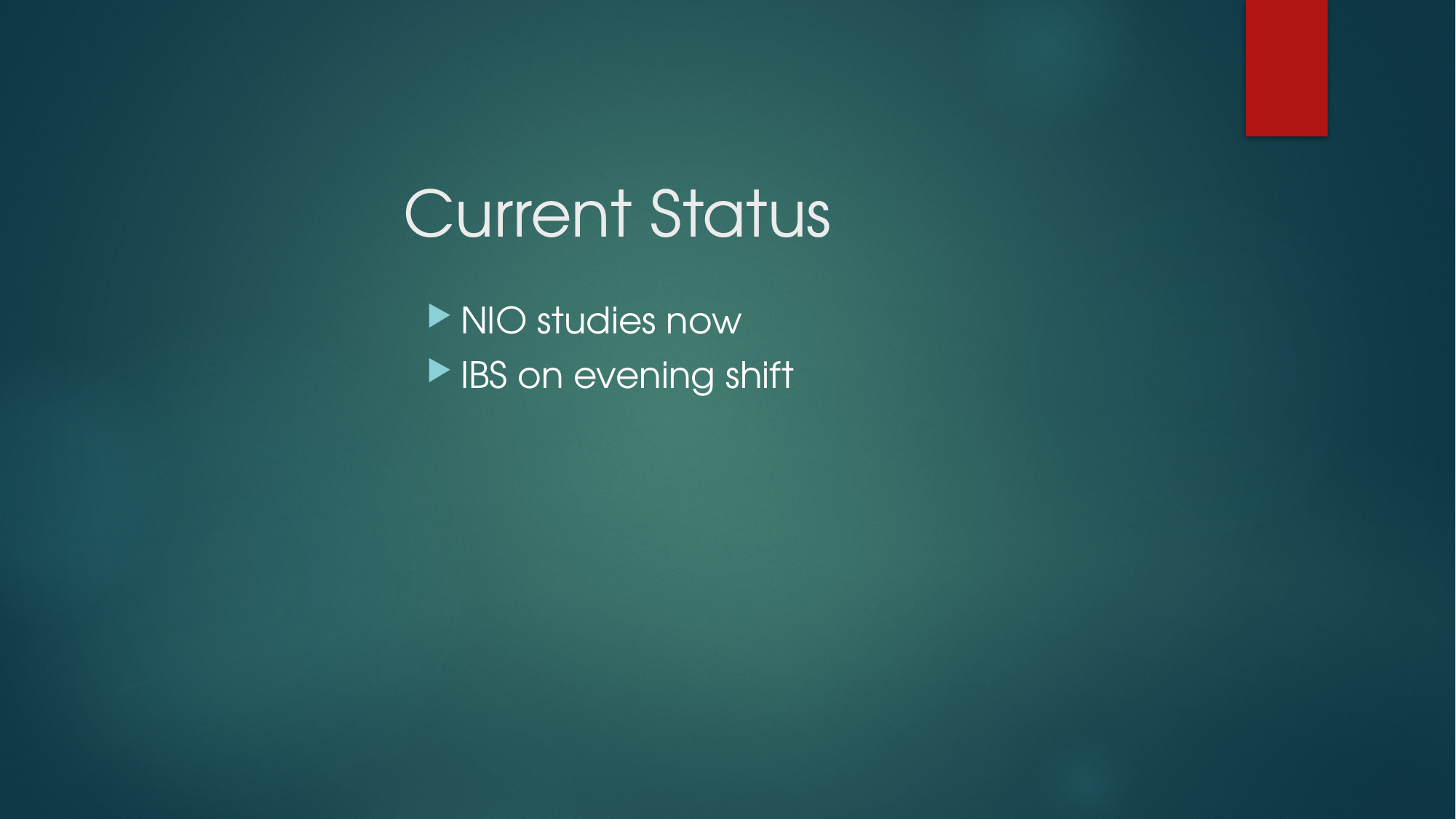

Current Status
NIO studies now
IBS on evening shift